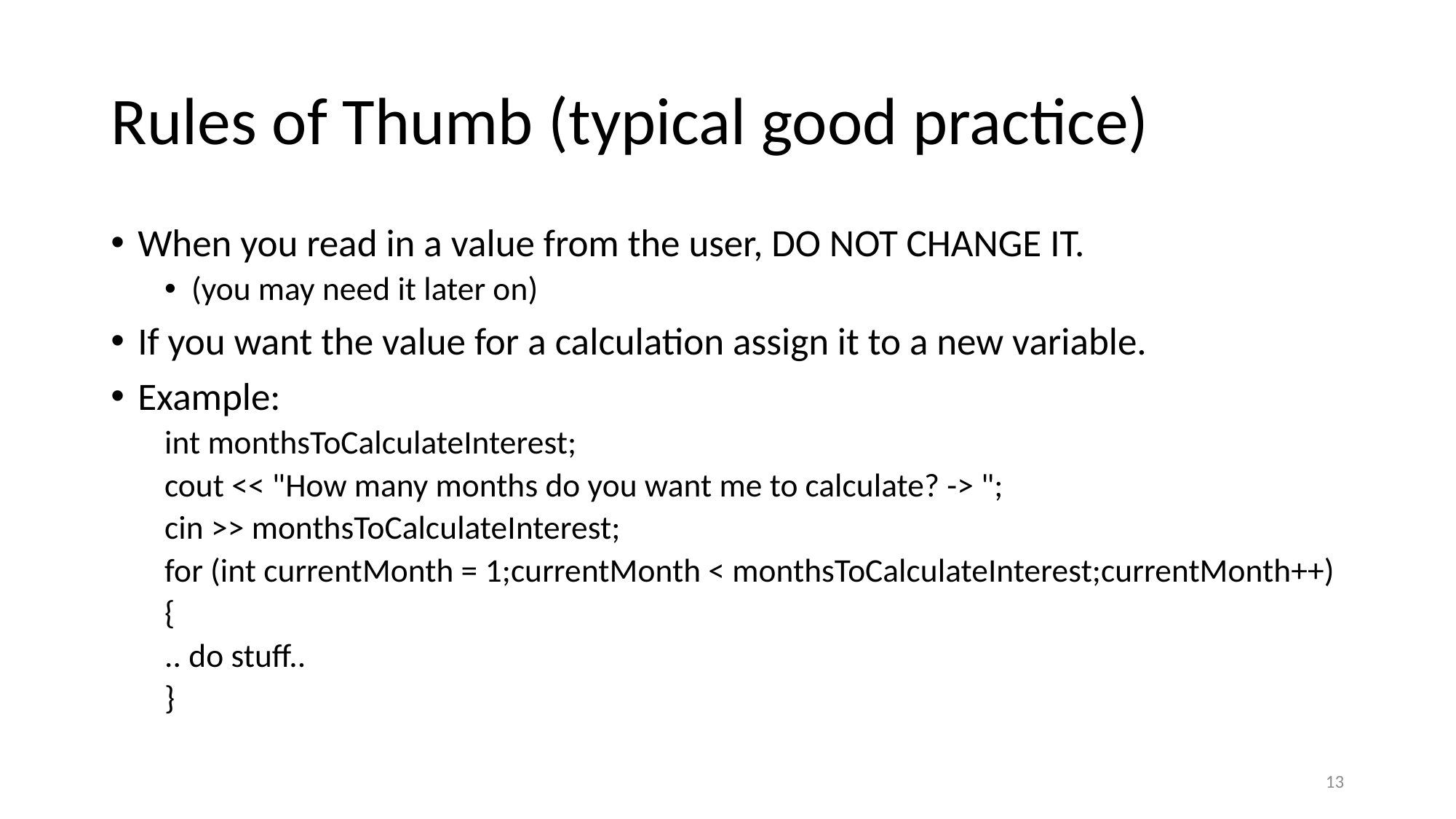

# Rules of Thumb (typical good practice)
When you read in a value from the user, DO NOT CHANGE IT.
(you may need it later on)
If you want the value for a calculation assign it to a new variable.
Example:
int monthsToCalculateInterest;
cout << "How many months do you want me to calculate? -> ";
cin >> monthsToCalculateInterest;
for (int currentMonth = 1;currentMonth < monthsToCalculateInterest;currentMonth++)
{
	.. do stuff..
}
13